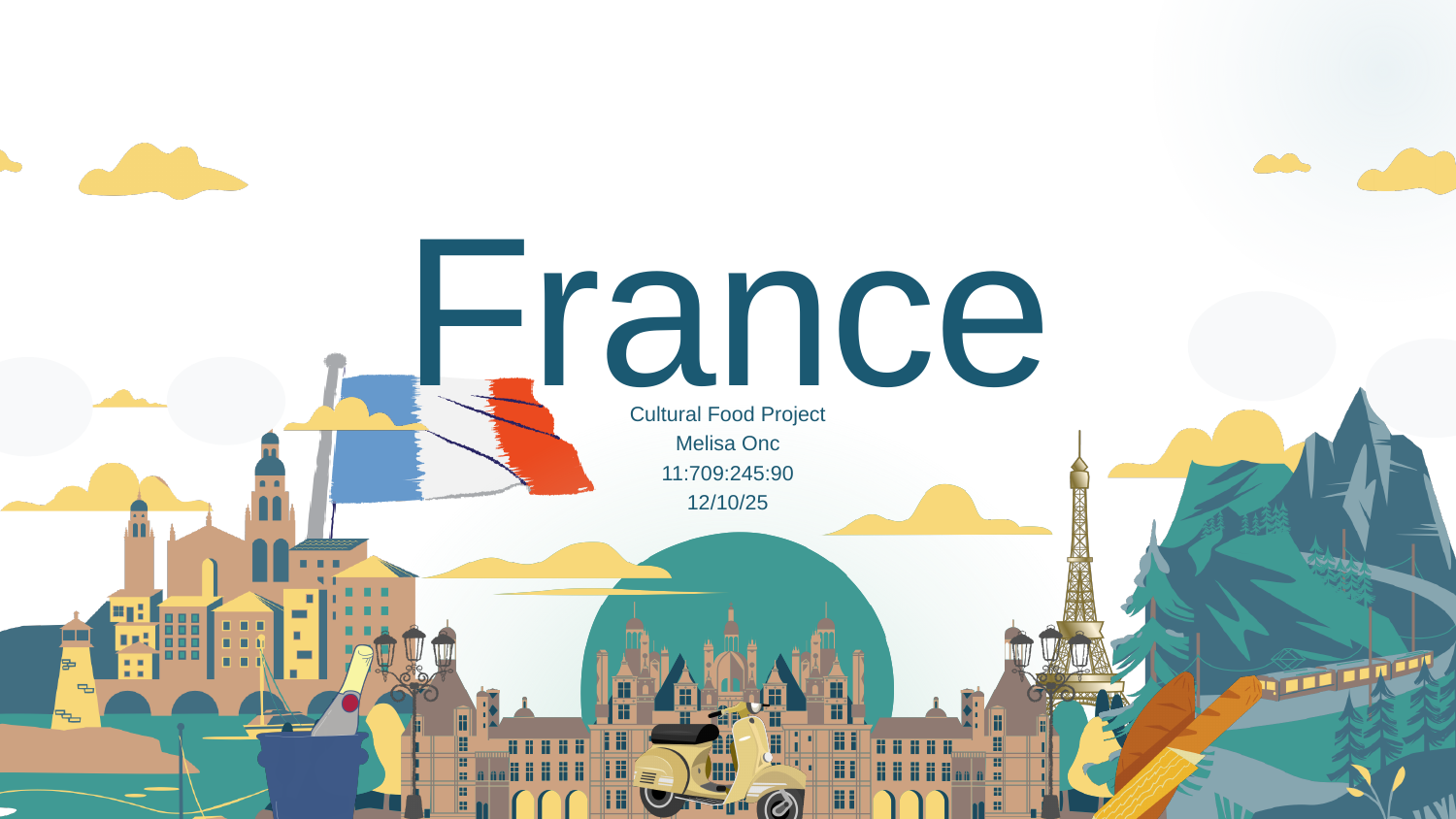

France

Cultural Food Project
Melisa Onc
11:709:245:90
12/10/25